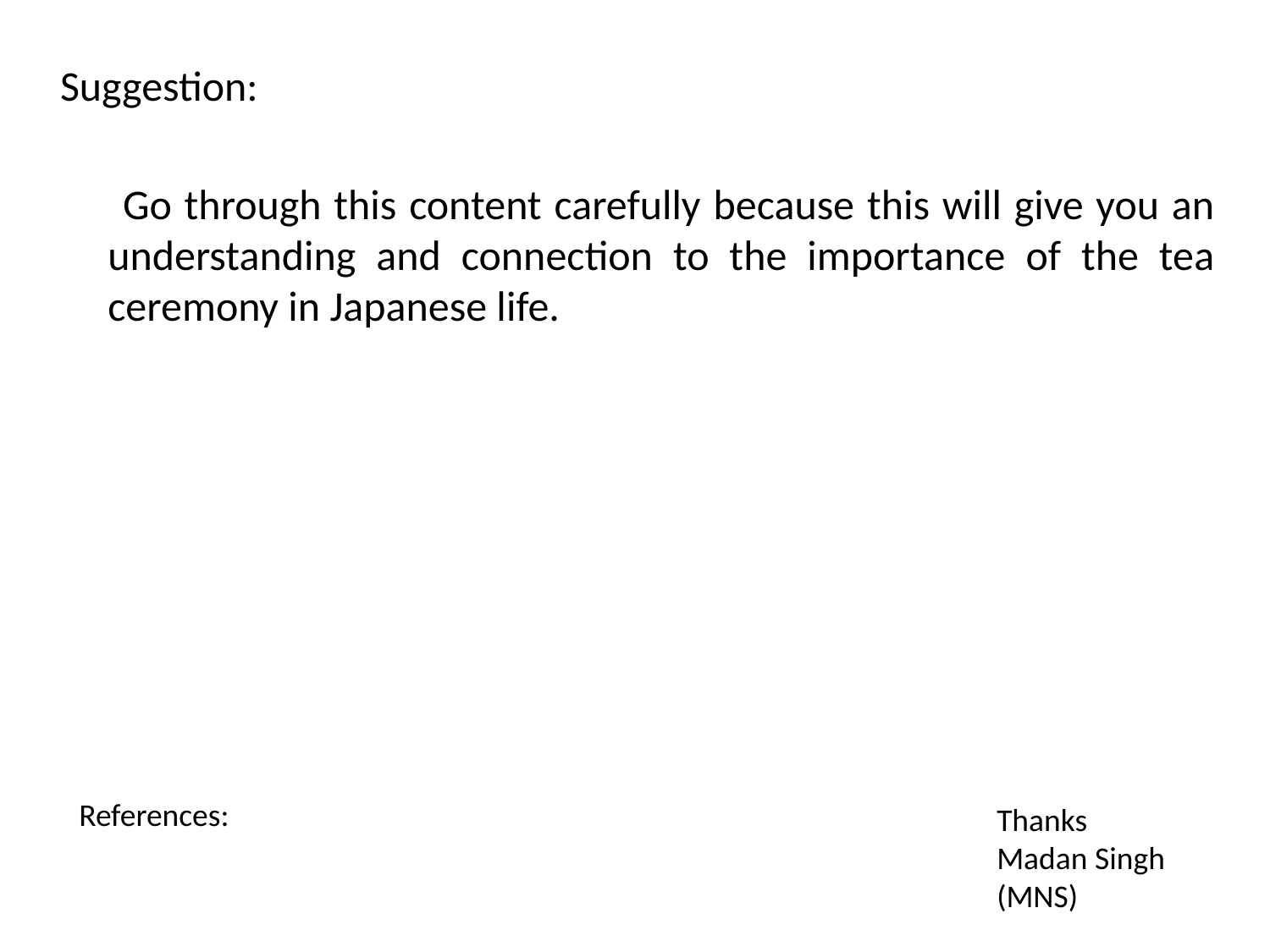

Suggestion:

     Go through this content carefully because this will give you an understanding and connection to the importance of the tea ceremony in Japanese life.

References:
Google & Dictionary of art terms
Thanks
Madan Singh (MNS)